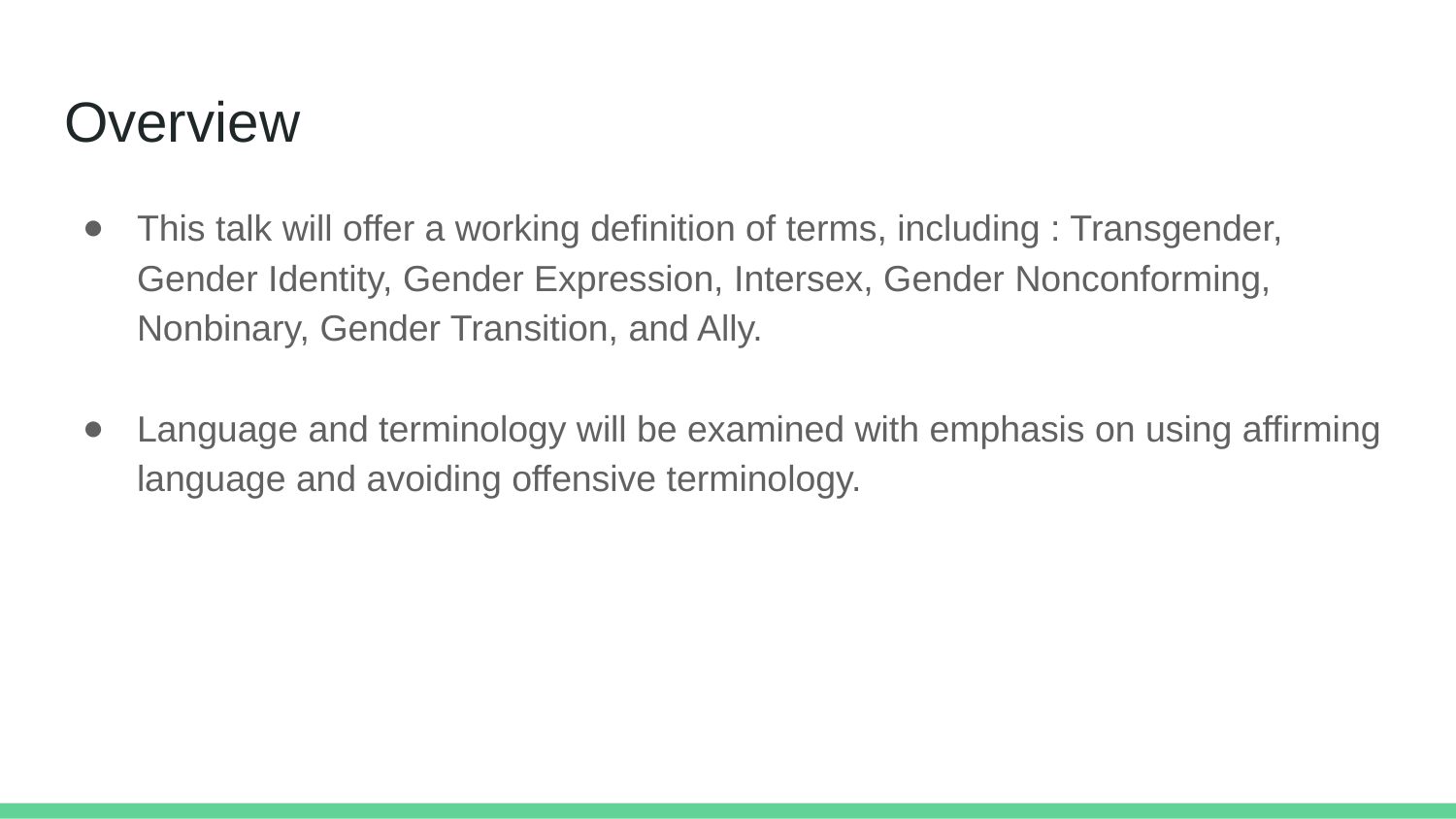

# Overview
This talk will offer a working definition of terms, including : Transgender, Gender Identity, Gender Expression, Intersex, Gender Nonconforming, Nonbinary, Gender Transition, and Ally.

Language and terminology will be examined with emphasis on using affirming language and avoiding offensive terminology.